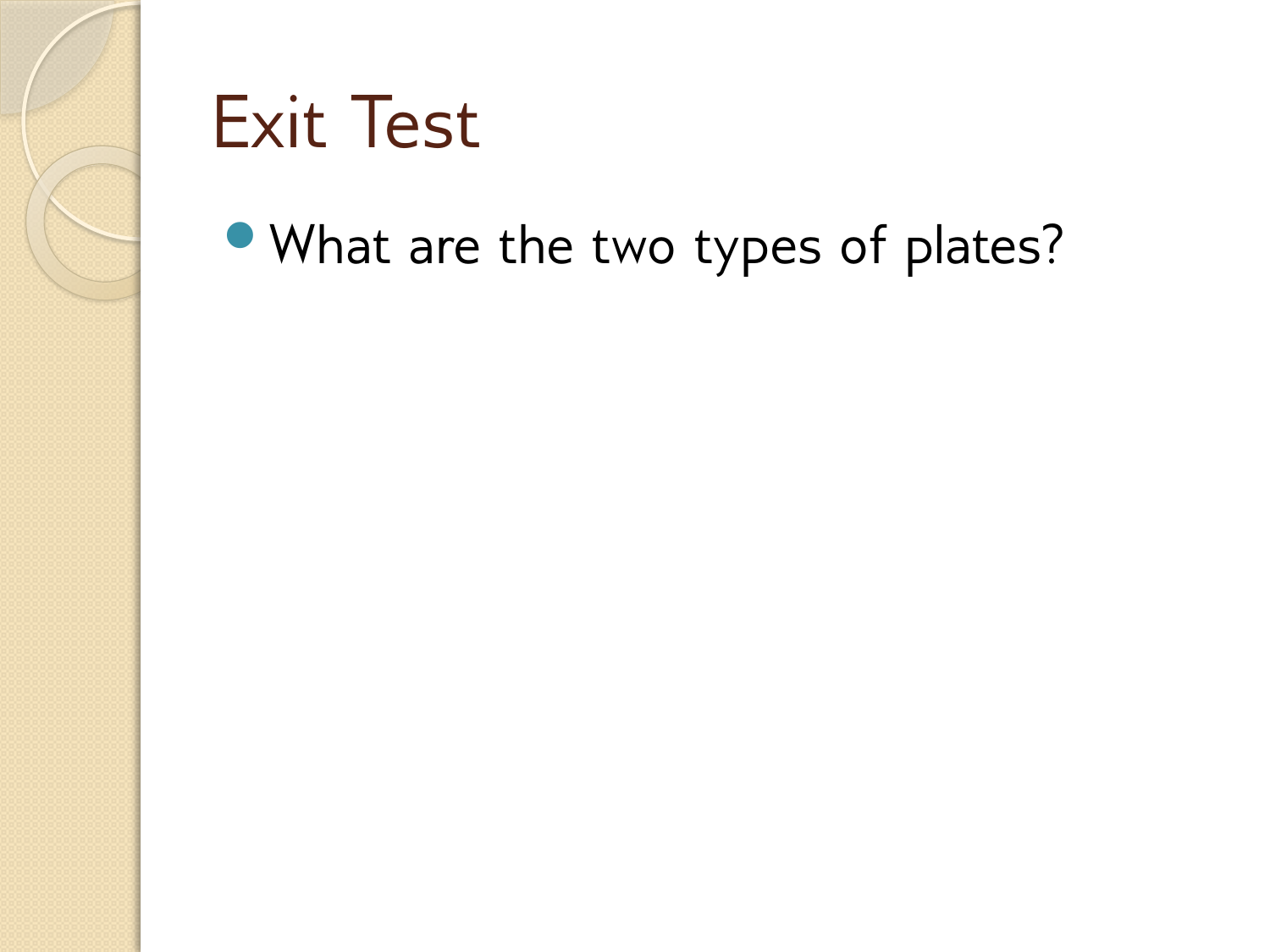

# Exit Test
What are the two types of plates?